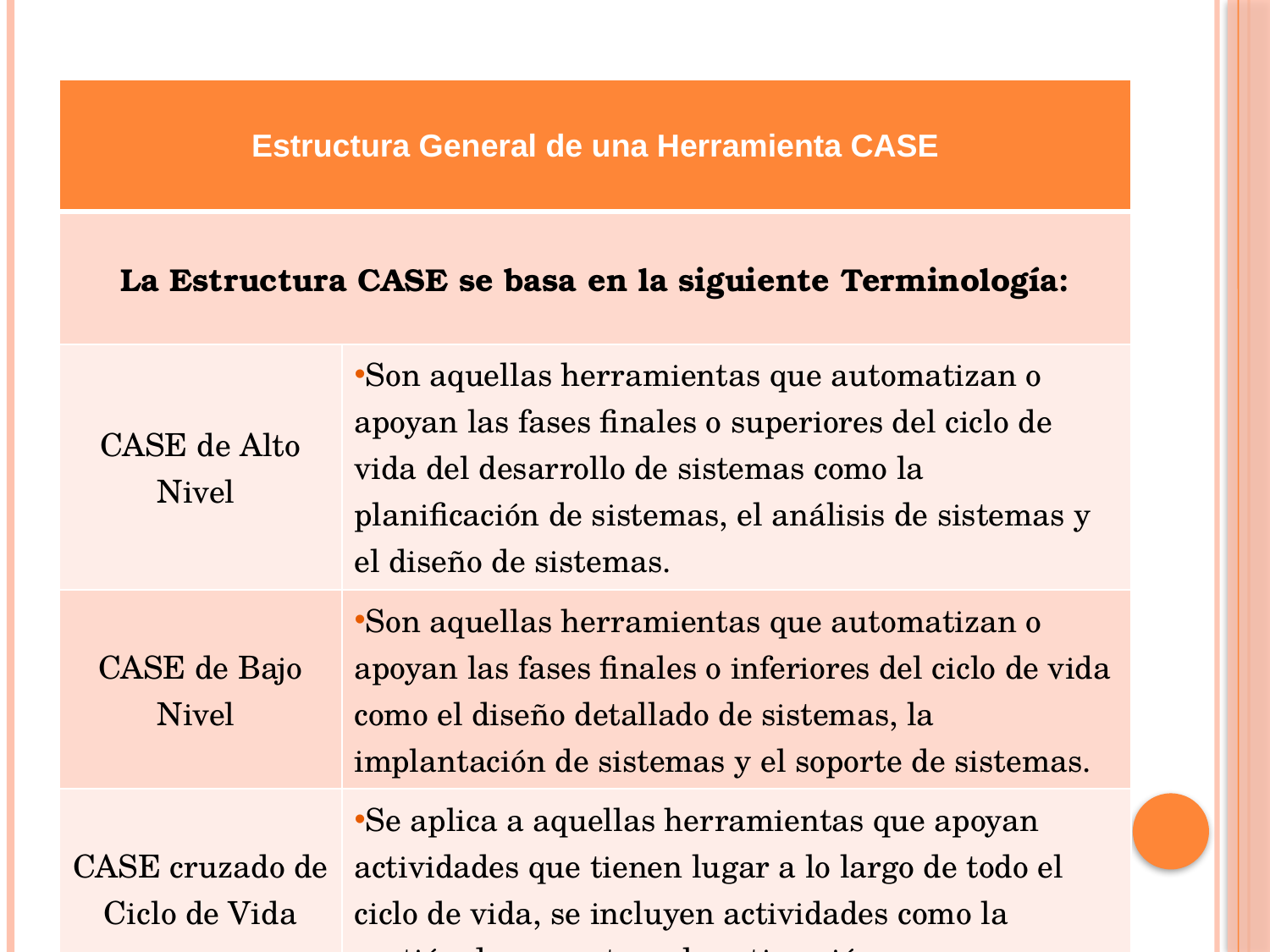

| Estructura General de una Herramienta CASE |  |
| --- | --- |
| La Estructura CASE se basa en la siguiente Terminología: |  |
| CASE de Alto Nivel | Son aquellas herramientas que automatizan o apoyan las fases finales o superiores del ciclo de vida del desarrollo de sistemas como la planificación de sistemas, el análisis de sistemas y el diseño de sistemas. |
| CASE de Bajo Nivel | Son aquellas herramientas que automatizan o apoyan las fases finales o inferiores del ciclo de vida como el diseño detallado de sistemas, la implantación de sistemas y el soporte de sistemas. |
| CASE cruzado de Ciclo de Vida | Se aplica a aquellas herramientas que apoyan actividades que tienen lugar a lo largo de todo el ciclo de vida, se incluyen actividades como la gestión de proyectos y la estimación. |